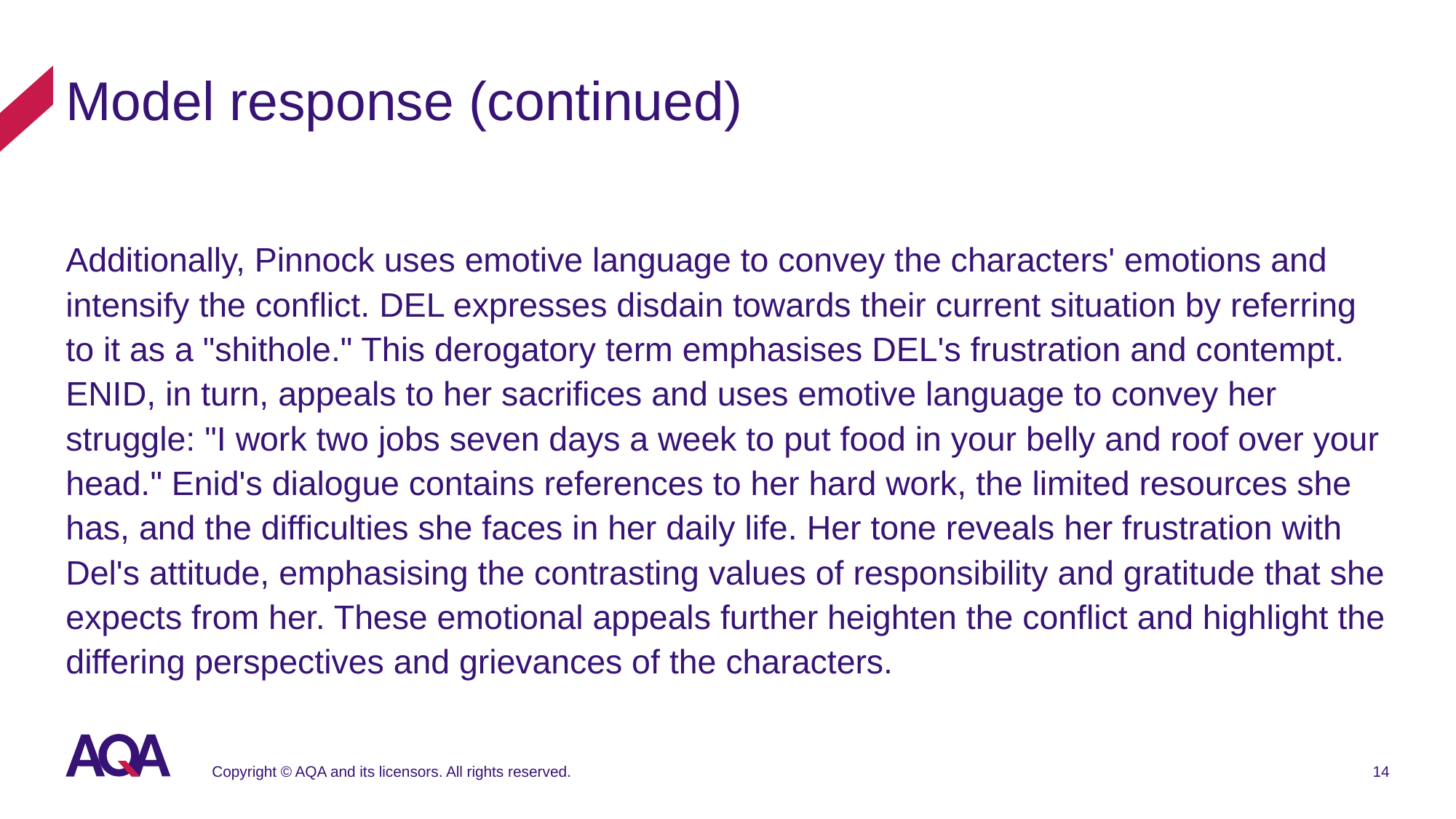

# Model response (continued)
Additionally, Pinnock uses emotive language to convey the characters' emotions and intensify the conflict. DEL expresses disdain towards their current situation by referring to it as a "shithole." This derogatory term emphasises DEL's frustration and contempt. ENID, in turn, appeals to her sacrifices and uses emotive language to convey her struggle: "I work two jobs seven days a week to put food in your belly and roof over your head." Enid's dialogue contains references to her hard work, the limited resources she has, and the difficulties she faces in her daily life. Her tone reveals her frustration with Del's attitude, emphasising the contrasting values of responsibility and gratitude that she expects from her. These emotional appeals further heighten the conflict and highlight the differing perspectives and grievances of the characters.

Copyright © AQA and its licensors. All rights reserved.
14